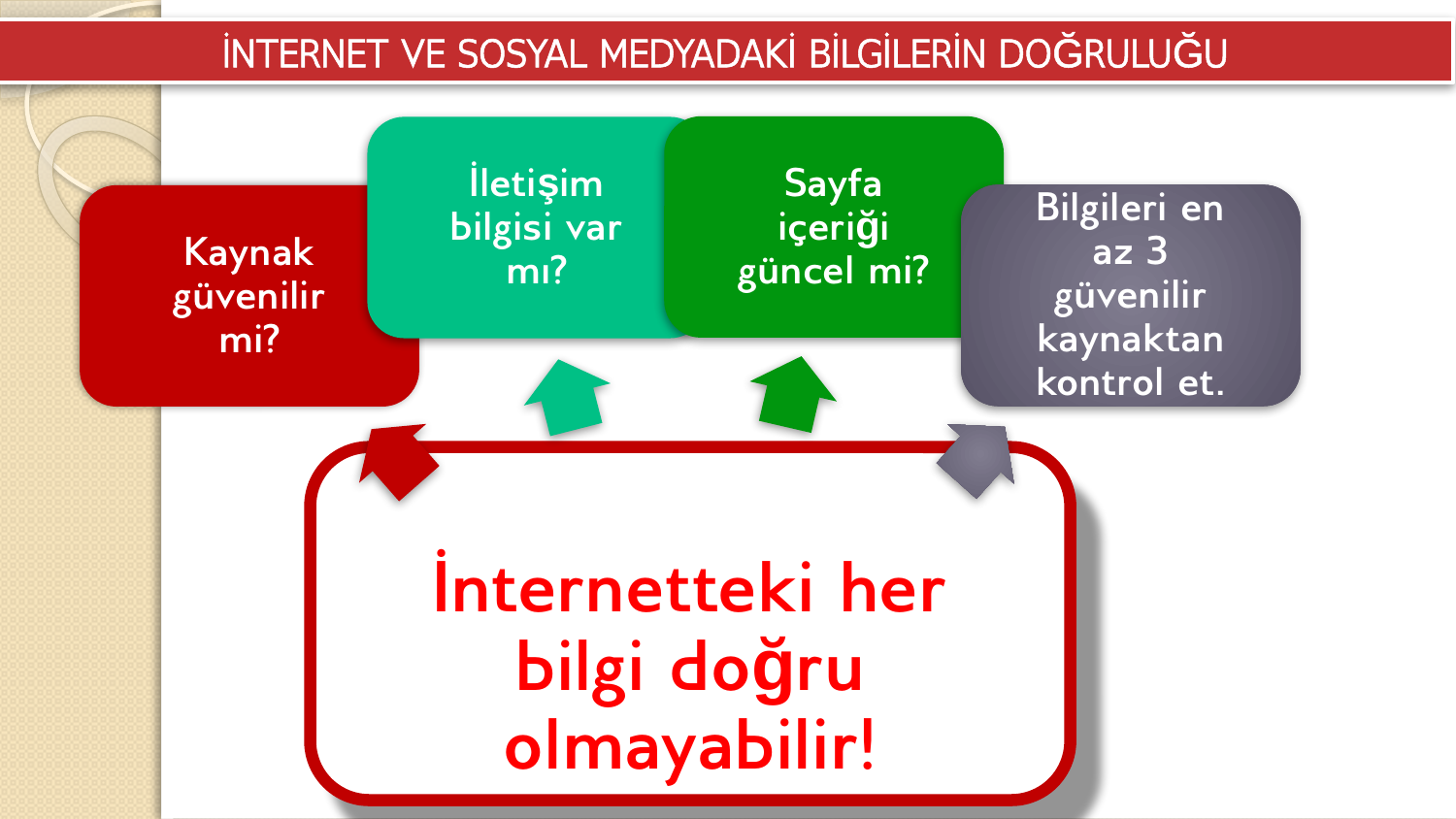

İNTERNET VE SOSYAL MEDYADAKİ BİLGİLERİN DOĞRULUĞU
Sayfa içeriği güncel mi?
İletişim bilgisi var mı?
Bilgileri en az 3 güvenilir kaynaktan kontrol et.
Kaynak güvenilir mi?

İnternetteki her bilgi doğru olmayabilir!